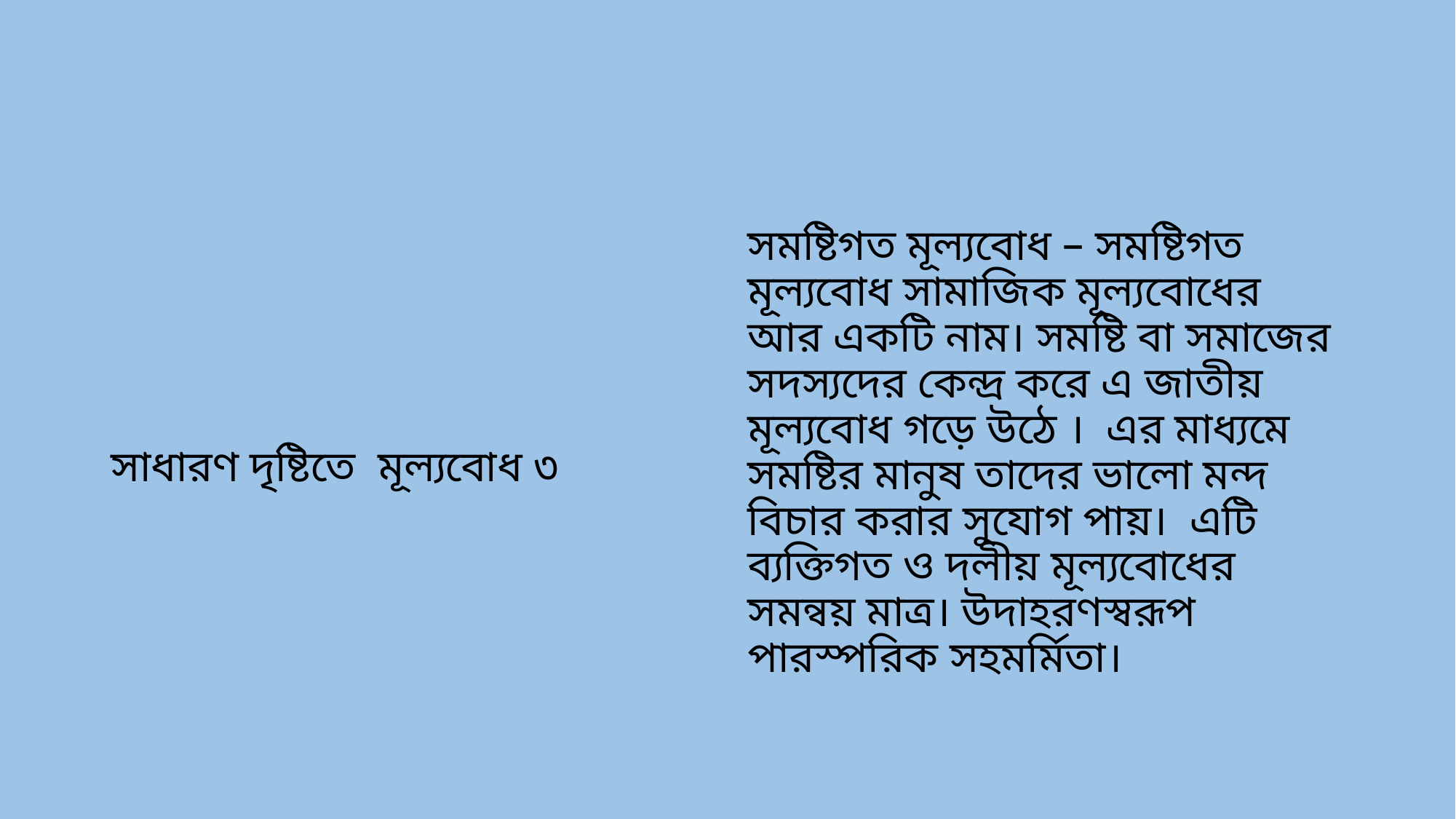

সমষ্টিগত মূল্যবোধ – সমষ্টিগত মূল্যবোধ সামাজিক মূল্যবোধের আর একটি নাম। সমষ্টি বা সমাজের সদস্যদের কেন্দ্র করে এ জাতীয় মূল্যবোধ গড়ে উঠে ।  এর মাধ্যমে সমষ্টির মানুষ তাদের ভালো মন্দ বিচার করার সুযোগ পায়।  এটি ব্যক্তিগত ও দলীয় মূল্যবোধের সমন্বয় মাত্র। উদাহরণস্বরূপ পারস্পরিক সহমর্মিতা।
সাধারণ দৃষ্টিতে  মূল্যবোধ ৩